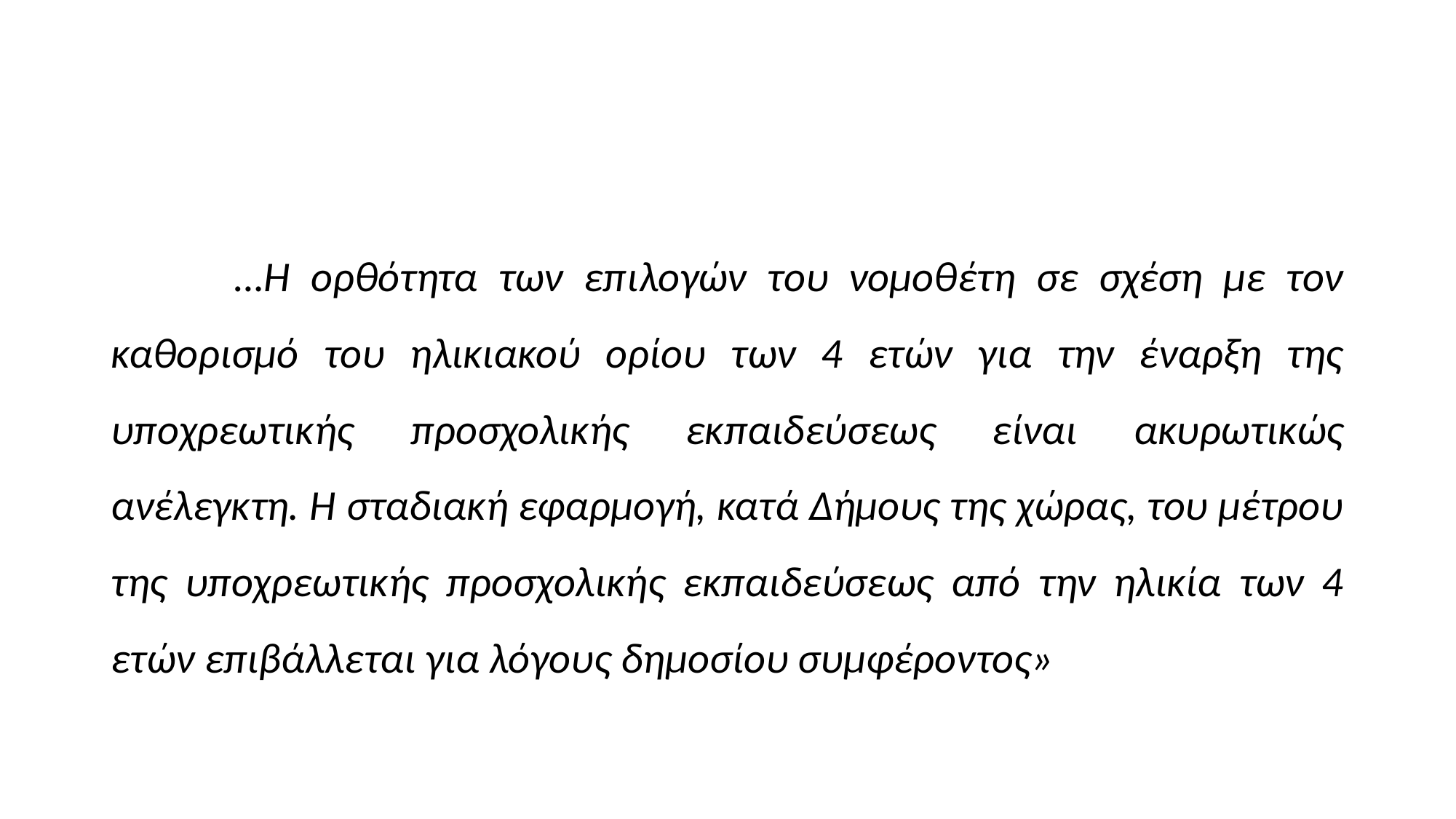

#
      …Η ορθότητα των επιλογών του νομοθέτη σε σχέση με τον καθορισμό του ηλικιακού ορίου των 4 ετών για την έναρξη της υποχρεωτικής προσχολικής εκπαιδεύσεως είναι ακυρωτικώς ανέλεγκτη. Η σταδιακή εφαρμογή, κατά Δήμους της χώρας, του μέτρου της υποχρεωτικής προσχολικής εκπαιδεύσεως από την ηλικία των 4 ετών επιβάλλεται για λόγους δημοσίου συμφέροντος»